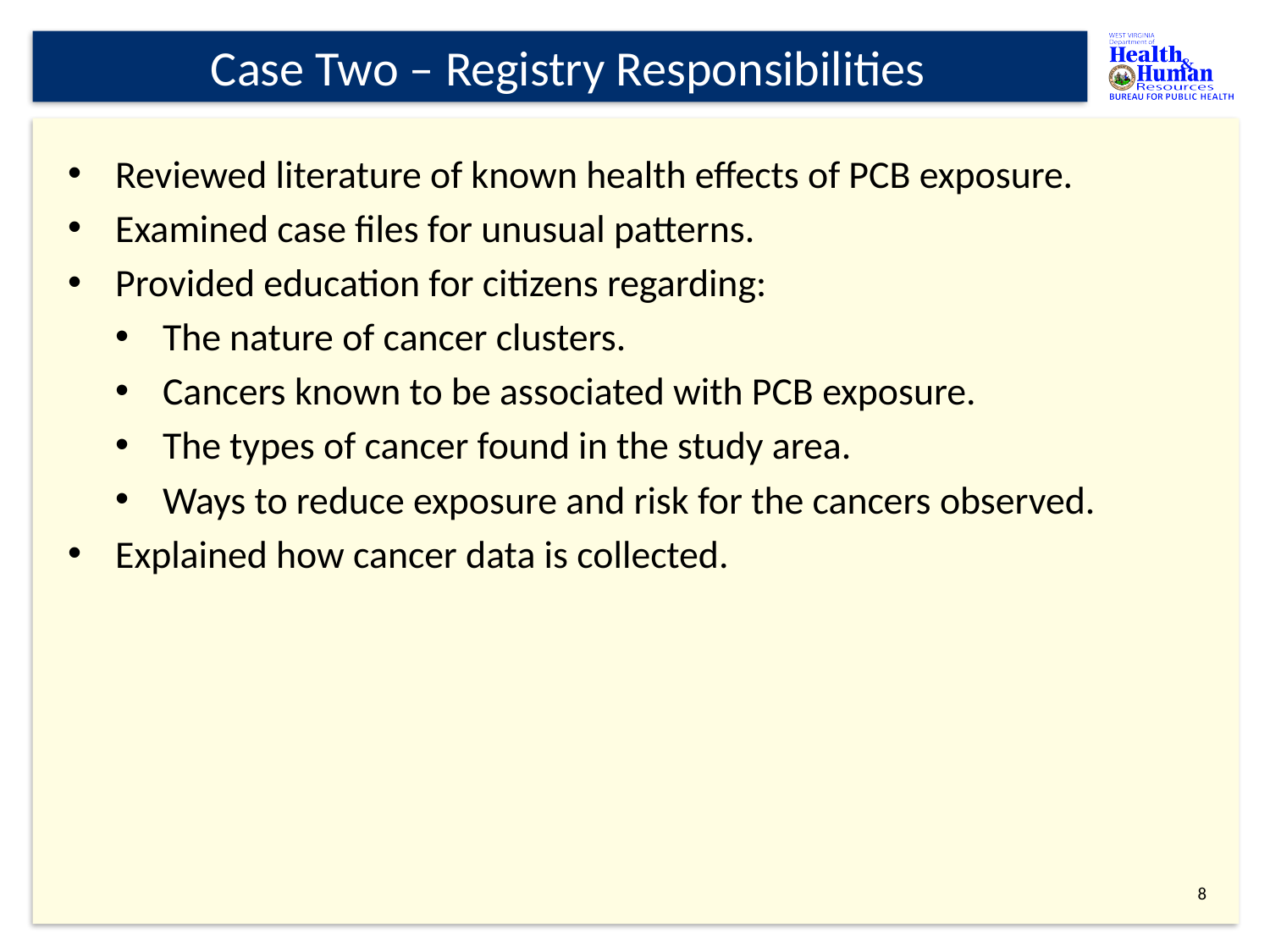

# Case Two – Registry Responsibilities
Reviewed literature of known health effects of PCB exposure.
Examined case files for unusual patterns.
Provided education for citizens regarding:
The nature of cancer clusters.
Cancers known to be associated with PCB exposure.
The types of cancer found in the study area.
Ways to reduce exposure and risk for the cancers observed.
Explained how cancer data is collected.

8